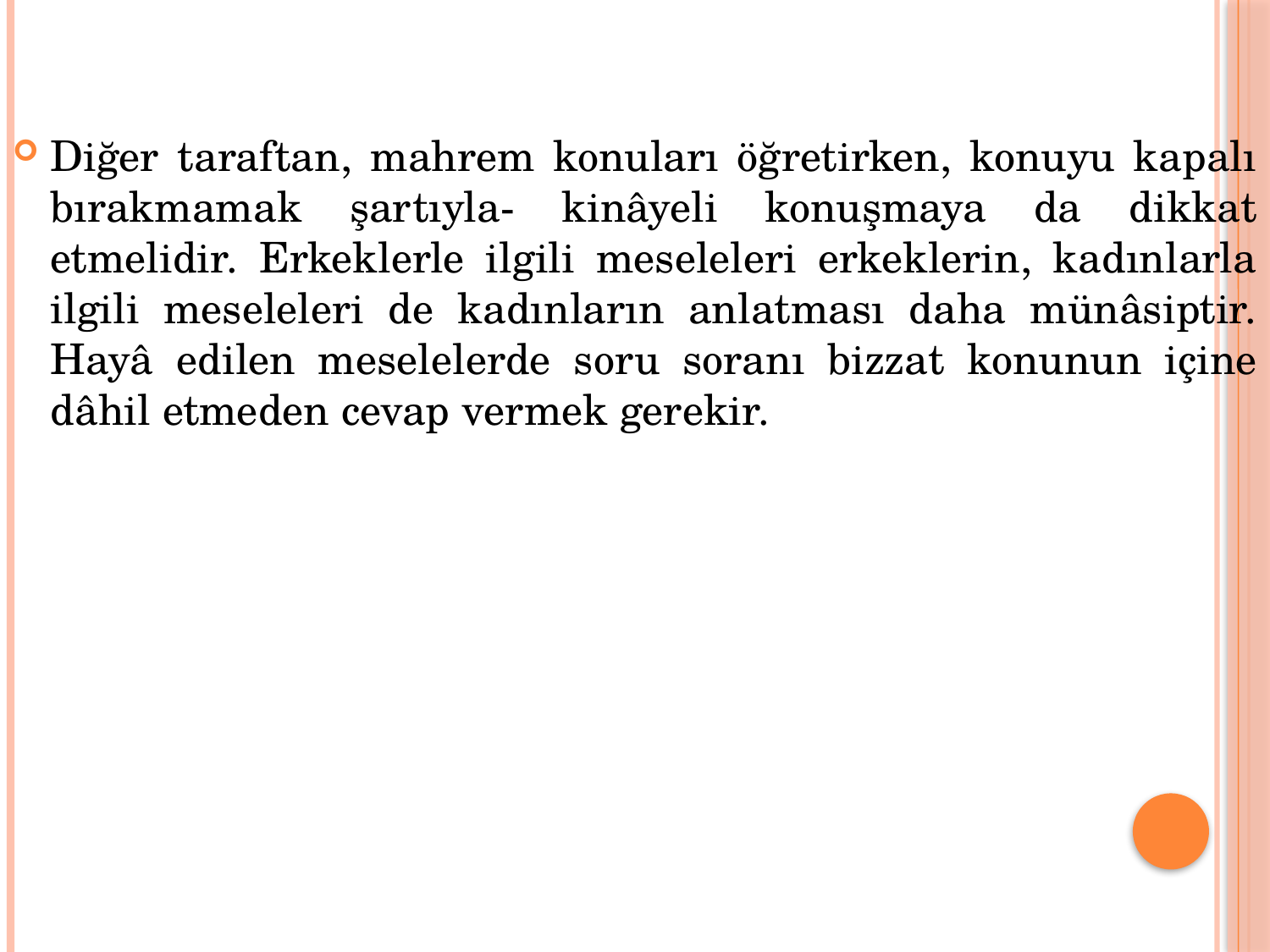

Diğer taraftan, mahrem konuları öğretirken, konuyu kapalı bırakmamak şartıyla- kinâyeli konuşmaya da dikkat etmelidir. Erkeklerle ilgili meseleleri erkeklerin, kadınlarla ilgili meseleleri de kadınların anlatması daha münâsiptir. Hayâ edilen meselelerde soru soranı bizzat konunun içine dâhil etmeden cevap vermek gerekir.